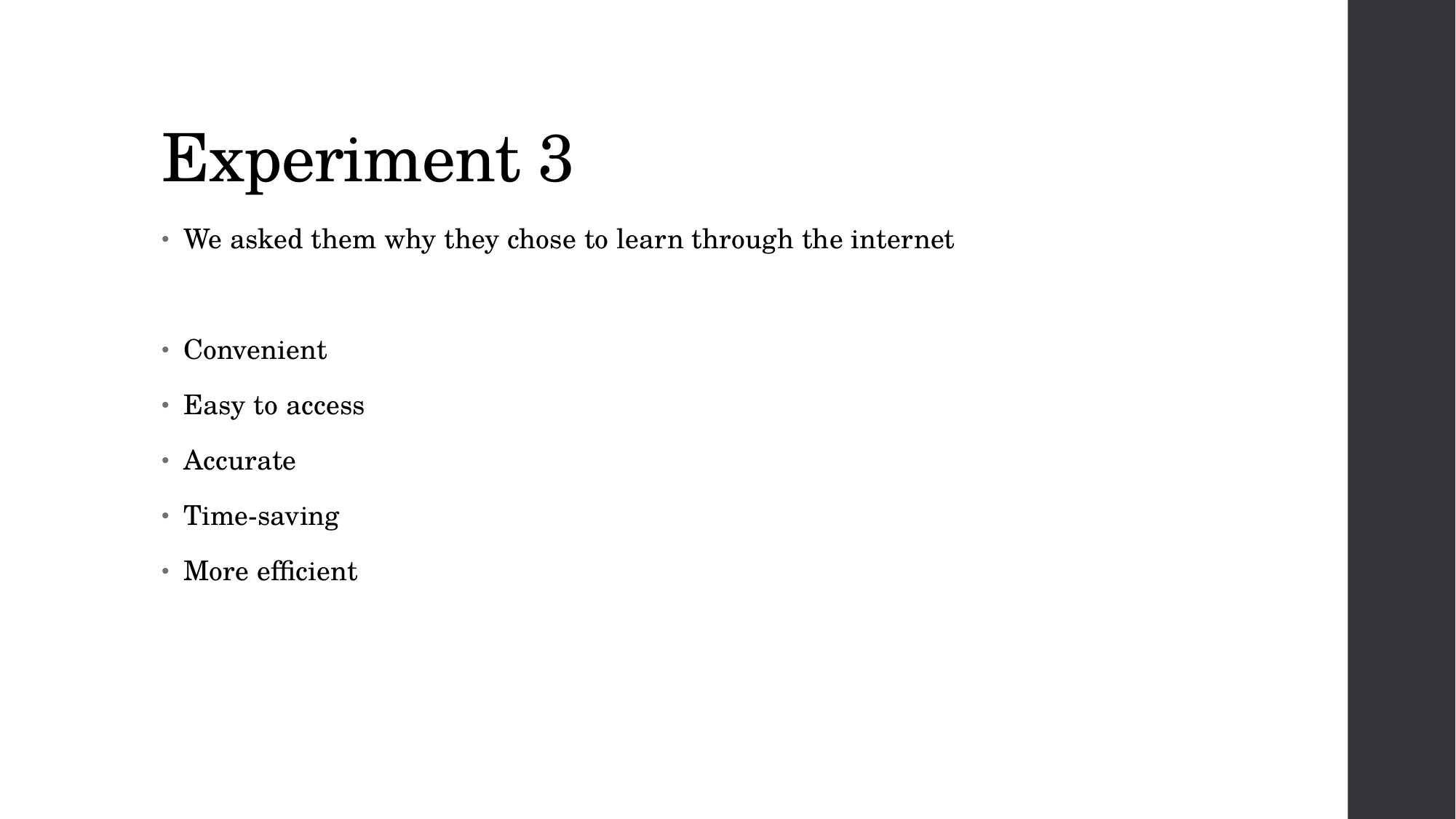

# Experiment 3
We asked them why they chose to learn through the internet

Convenient
Easy to access
Accurate
Time-saving
More efficient